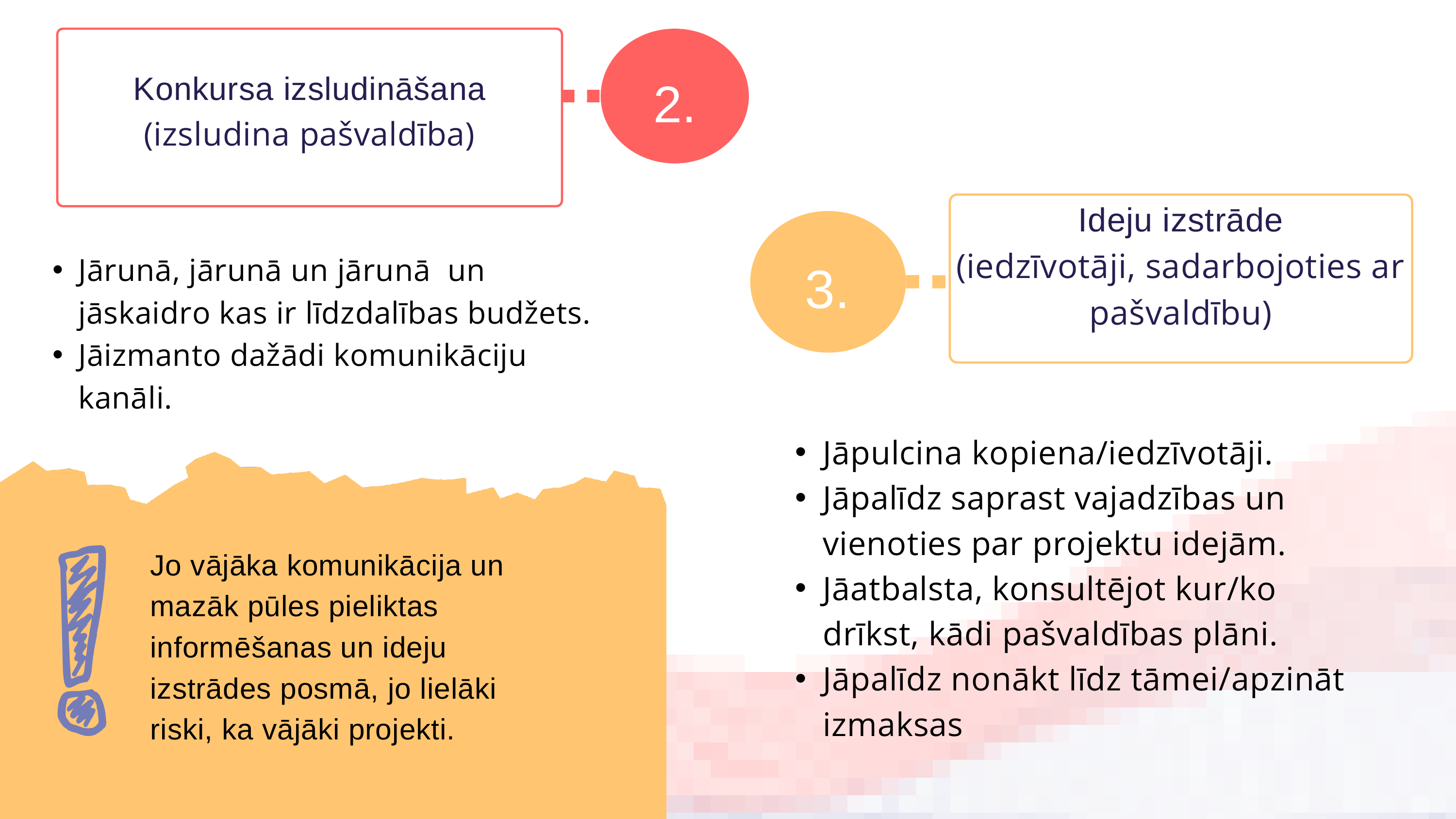

Konkursa izsludināšana
(izsludina pašvaldība)

2.

Ideju izstrāde
(iedzīvotāji, sadarbojoties ar pašvaldību)
3.
3.

Jārunā, jārunā un jārunā  un jāskaidro kas ir līdzdalības budžets.
Jāizmanto dažādi komunikāciju kanāli.
Jāpulcina kopiena/iedzīvotāji.
Jāpalīdz saprast vajadzības un vienoties par projektu idejām.
Jāatbalsta, konsultējot kur/ko drīkst, kādi pašvaldības plāni.
Jāpalīdz nonākt līdz tāmei/apzināt izmaksas

Jo vājāka komunikācija un mazāk pūles pieliktas informēšanas un ideju izstrādes posmā, jo lielāki riski, ka vājāki projekti.